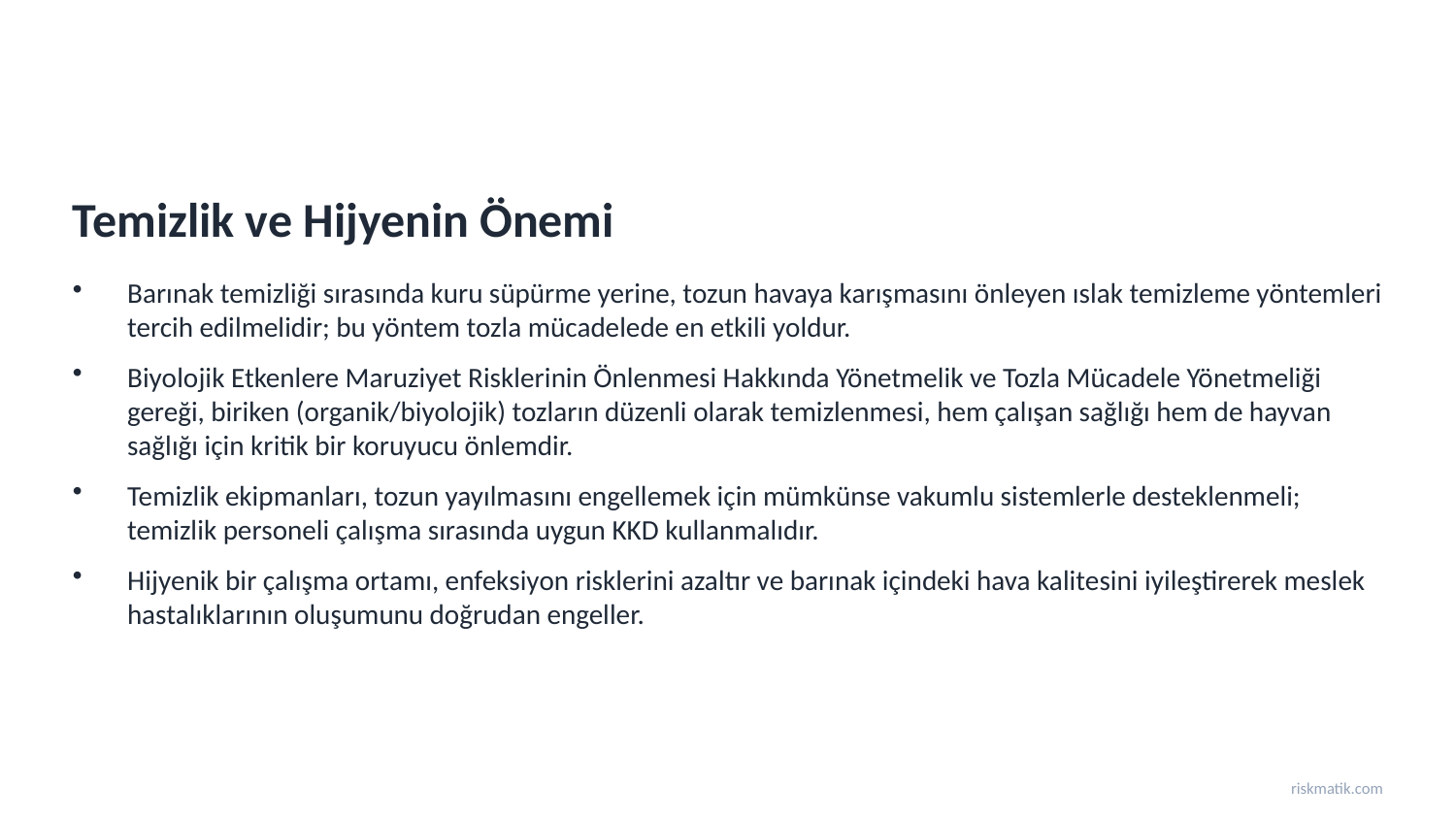

Temizlik ve Hijyenin Önemi
Barınak temizliği sırasında kuru süpürme yerine, tozun havaya karışmasını önleyen ıslak temizleme yöntemleri tercih edilmelidir; bu yöntem tozla mücadelede en etkili yoldur.
Biyolojik Etkenlere Maruziyet Risklerinin Önlenmesi Hakkında Yönetmelik ve Tozla Mücadele Yönetmeliği gereği, biriken (organik/biyolojik) tozların düzenli olarak temizlenmesi, hem çalışan sağlığı hem de hayvan sağlığı için kritik bir koruyucu önlemdir.
Temizlik ekipmanları, tozun yayılmasını engellemek için mümkünse vakumlu sistemlerle desteklenmeli; temizlik personeli çalışma sırasında uygun KKD kullanmalıdır.
Hijyenik bir çalışma ortamı, enfeksiyon risklerini azaltır ve barınak içindeki hava kalitesini iyileştirerek meslek hastalıklarının oluşumunu doğrudan engeller.
riskmatik.com